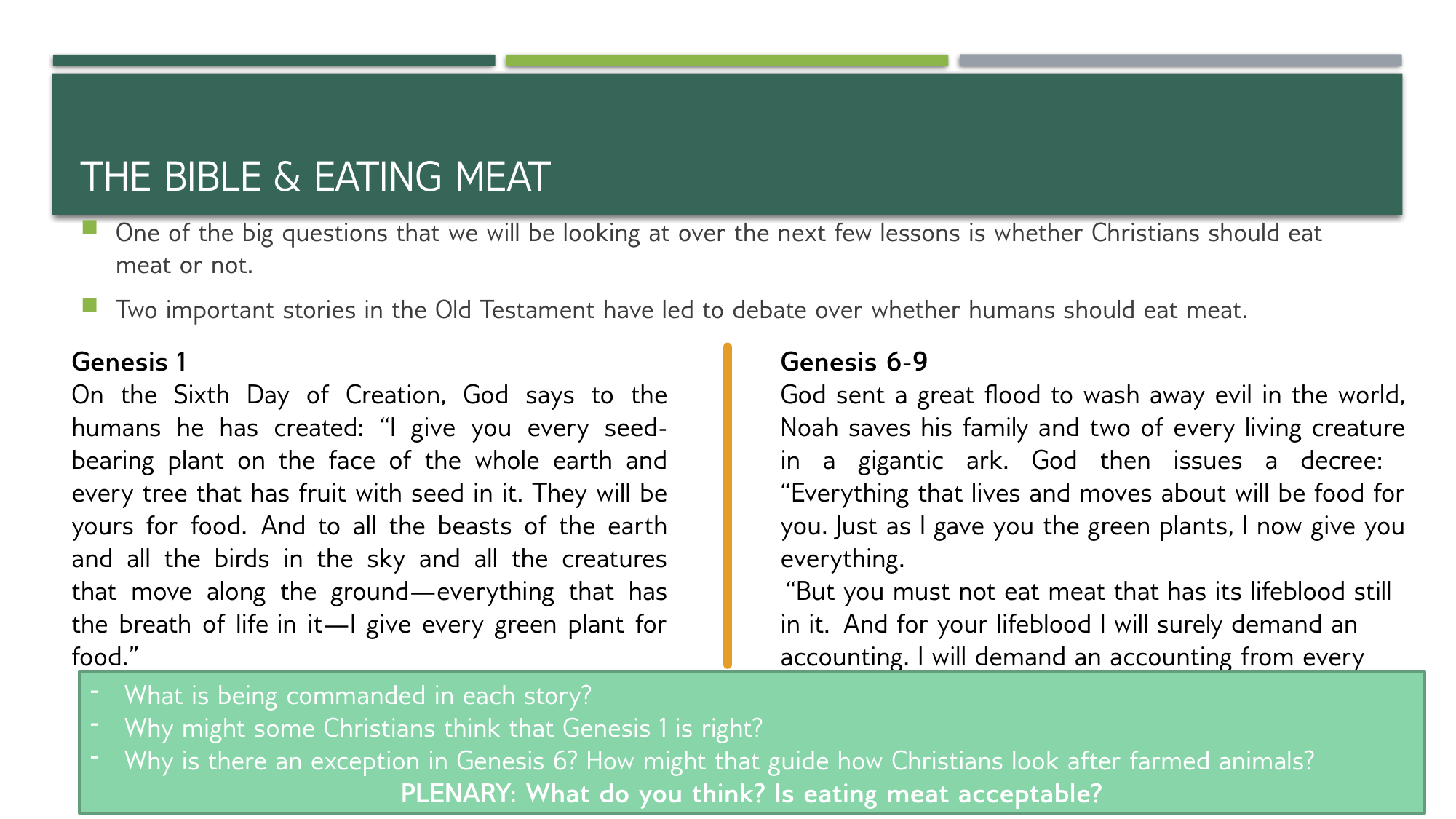

# The Bible & Eating Meat
One of the big questions that we will be looking at over the next few lessons is whether Christians should eat meat or not.
Two important stories in the Old Testament have led to debate over whether humans should eat meat.
Genesis 1
On the Sixth Day of Creation, God says to the humans he has created: “I give you every seed-bearing plant on the face of the whole earth and every tree that has fruit with seed in it. They will be yours for food.  And to all the beasts of the earth and all the birds in the sky and all the creatures that move along the ground—everything that has the breath of life in it—I give every green plant for food.”
Genesis 6-9
God sent a great flood to wash away evil in the world, Noah saves his family and two of every living creature in a gigantic ark. God then issues a decree:  “Everything that lives and moves about will be food for you. Just as I gave you the green plants, I now give you everything.
 “But you must not eat meat that has its lifeblood still in it.  And for your lifeblood I will surely demand an accounting. I will demand an accounting from every animal. ”

What is being commanded in each story?
Why might some Christians think that Genesis 1 is right?
Why is there an exception in Genesis 6? How might that guide how Christians look after farmed animals?
PLENARY: What do you think? Is eating meat acceptable?